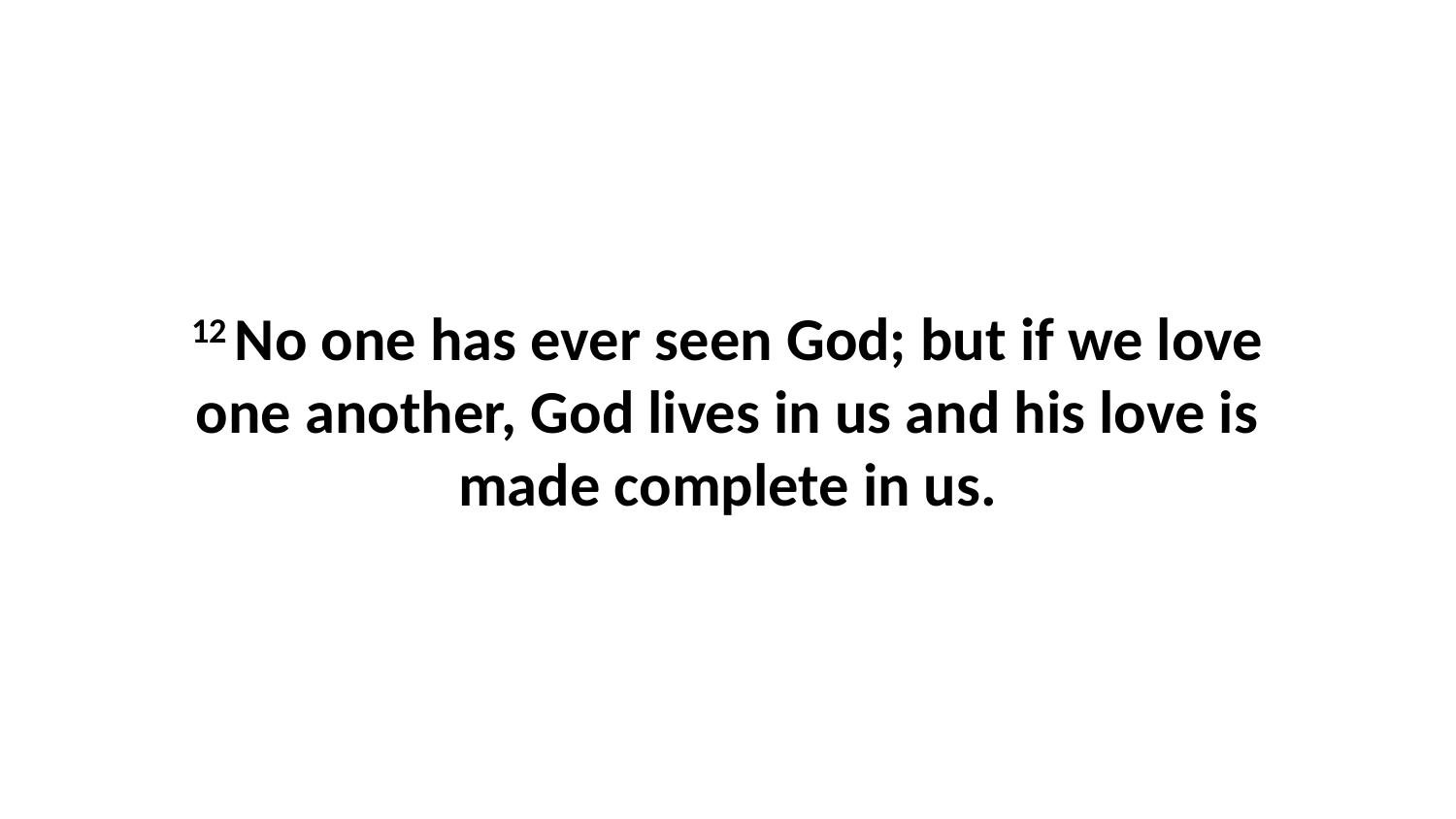

12 No one has ever seen God; but if we love one another, God lives in us and his love is made complete in us.